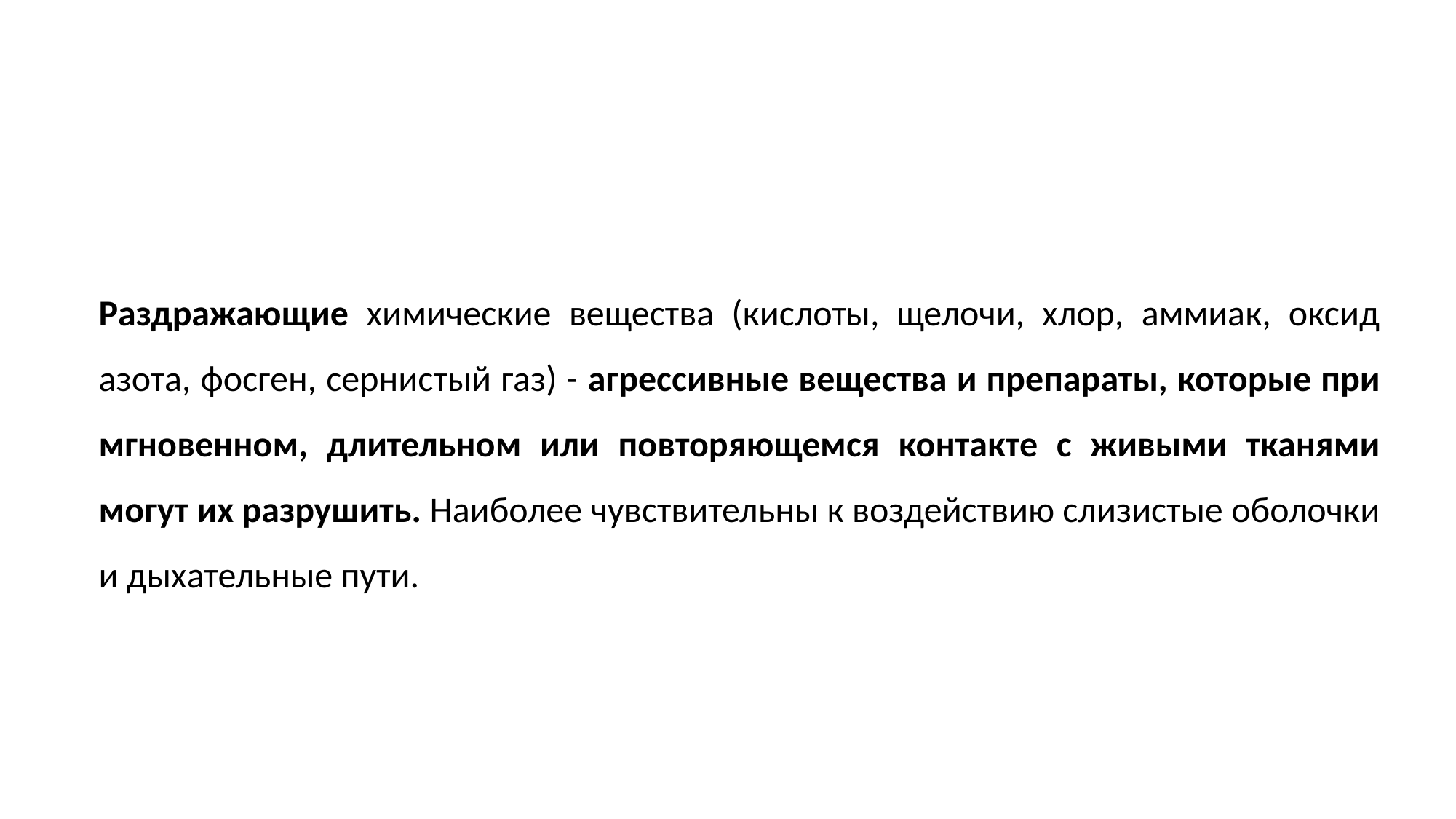

Раздражающие химические вещества (кислоты, щелочи, хлор, аммиак, оксид азота, фосген, сернистый газ) - агрессивные вещества и препараты, которые при мгновенном, длительном или повторяющемся контакте с живыми тканями могут их разрушить. Наиболее чувствительны к воздействию слизистые оболочки и дыхательные пути.